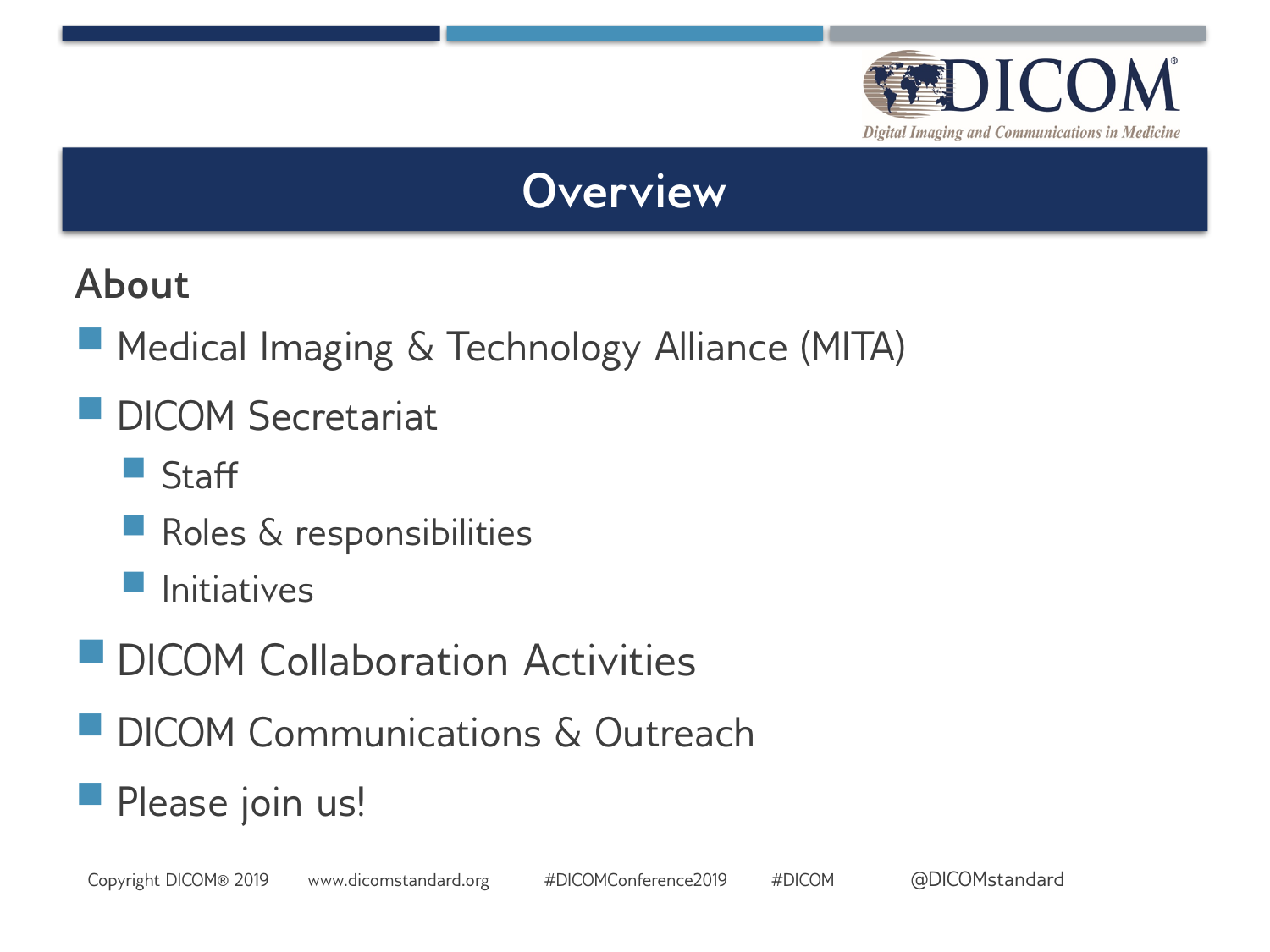

# Overview
About
Medical Imaging & Technology Alliance (MITA)
DICOM Secretariat
Staff
Roles & responsibilities
Initiatives
DICOM Collaboration Activities
DICOM Communications & Outreach
Please join us!

Copyright DICOM® 2019       www.dicomstandard.org          #DICOMConference2019        #DICOM             @DICOMstandard